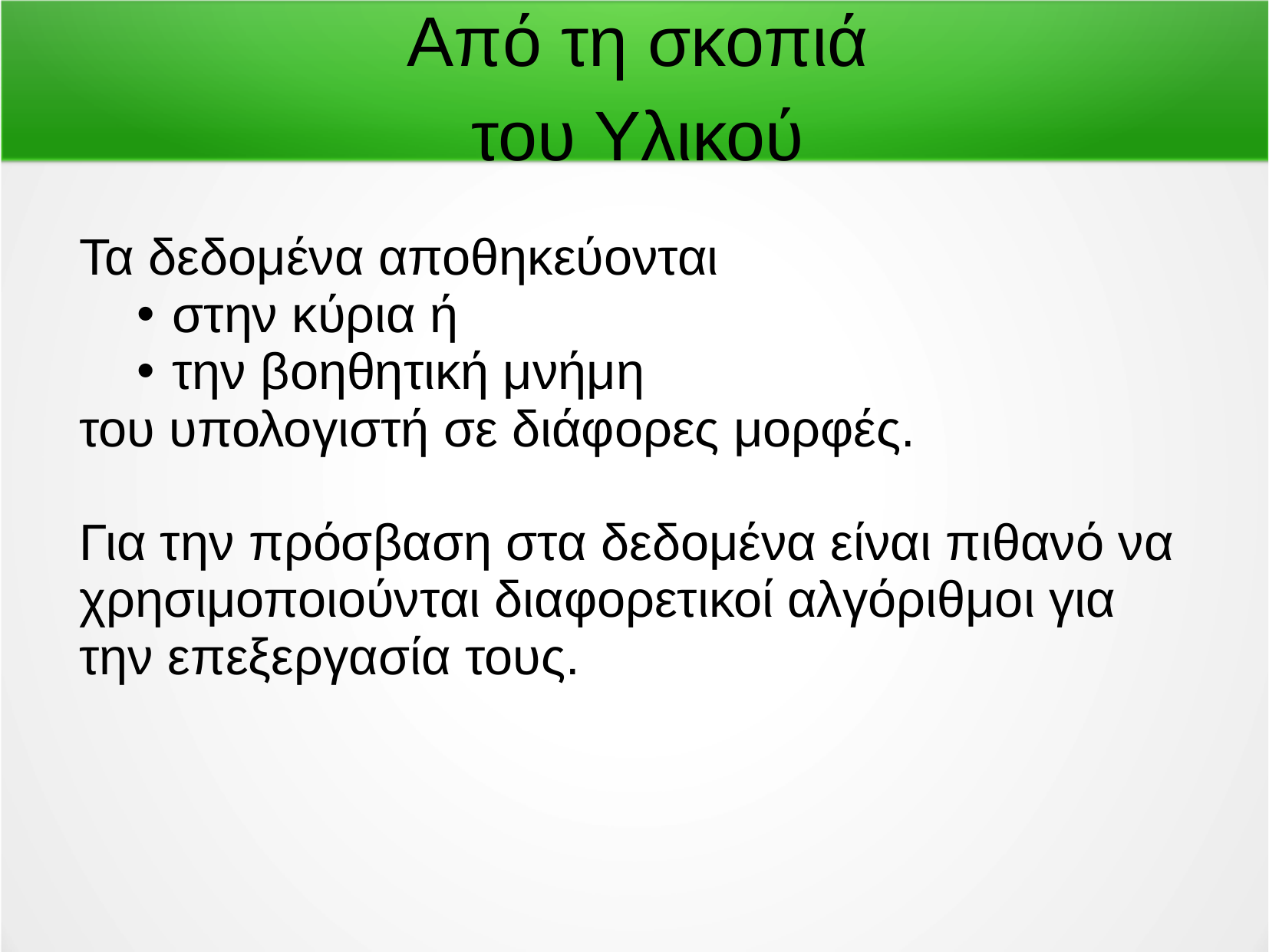

Από τη σκοπιά
 του Υλικού
Τα δεδομένα αποθηκεύονται
στην κύρια ή
την βοηθητική μνήμη
του υπολογιστή σε διάφορες μορφές.
Για την πρόσβαση στα δεδομένα είναι πιθανό να χρησιμοποιούνται διαφορετικοί αλγόριθμοι για την επεξεργασία τους.